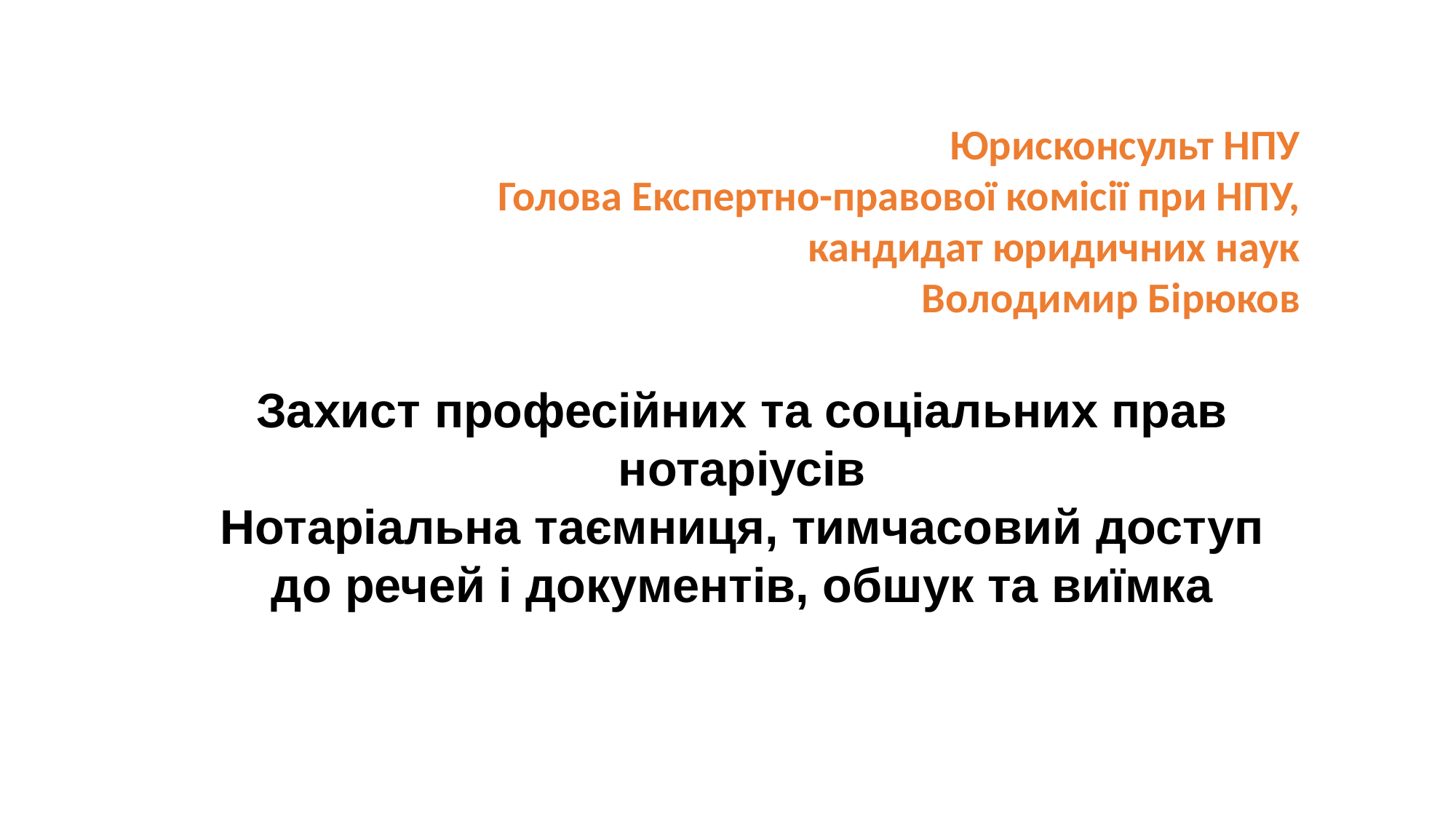

Юрисконсульт НПУ
Голова Експертно-правової комісії при НПУ,
кандидат юридичних наук
Володимир Бірюков

Захист професійних та соціальних прав нотаріусів
Нотаріальна таємниця, тимчасовий доступ до речей і документів, обшук та виїмка